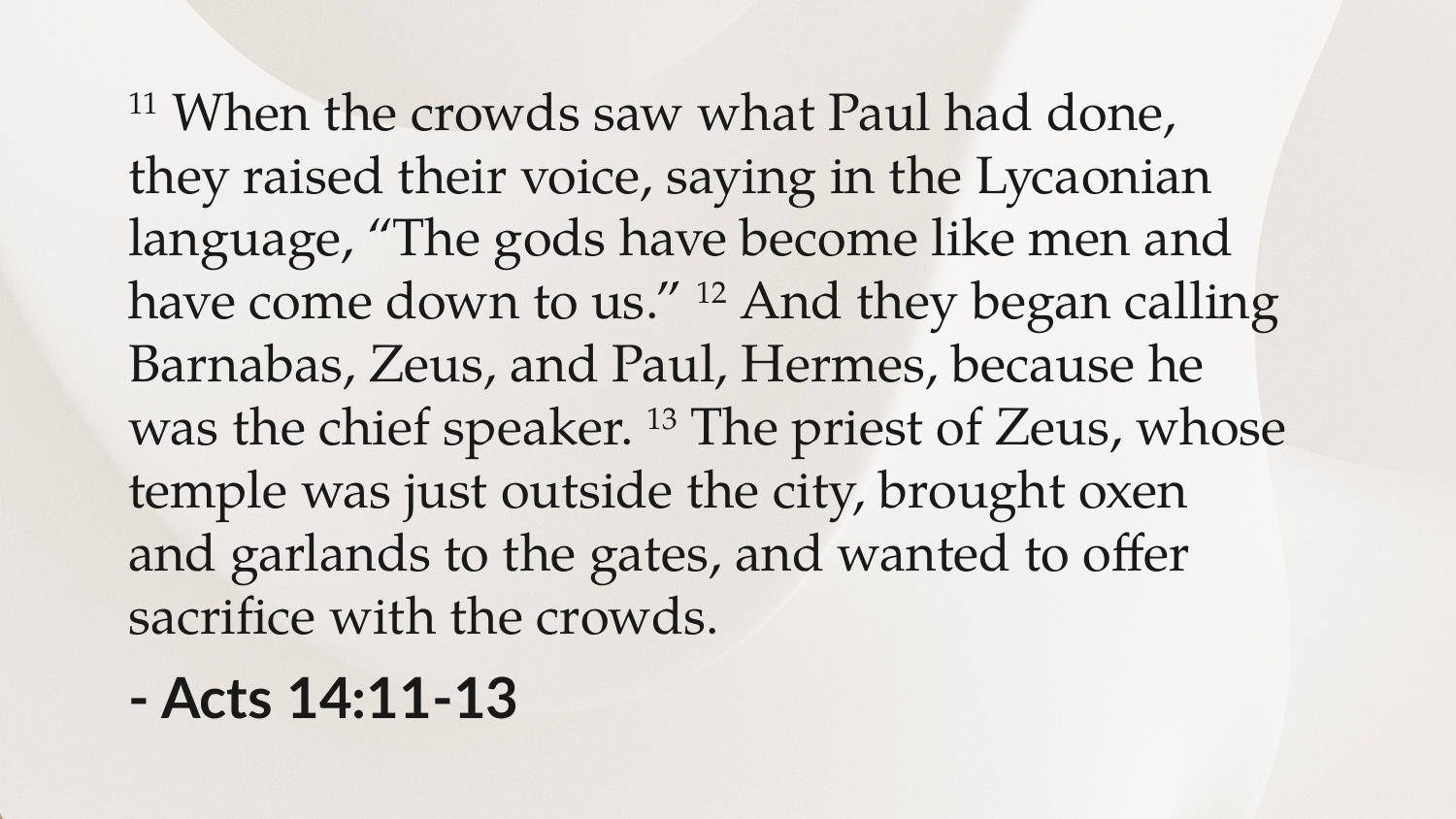

11 When the crowds saw what Paul had done, they raised their voice, saying in the Lycaonian language, “The gods have become like men and have come down to us.” 12 And they began calling Barnabas, Zeus, and Paul, Hermes, because he was the chief speaker. 13 The priest of Zeus, whose temple was just outside the city, brought oxen and garlands to the gates, and wanted to offer sacrifice with the crowds.
- Acts 14:11-13